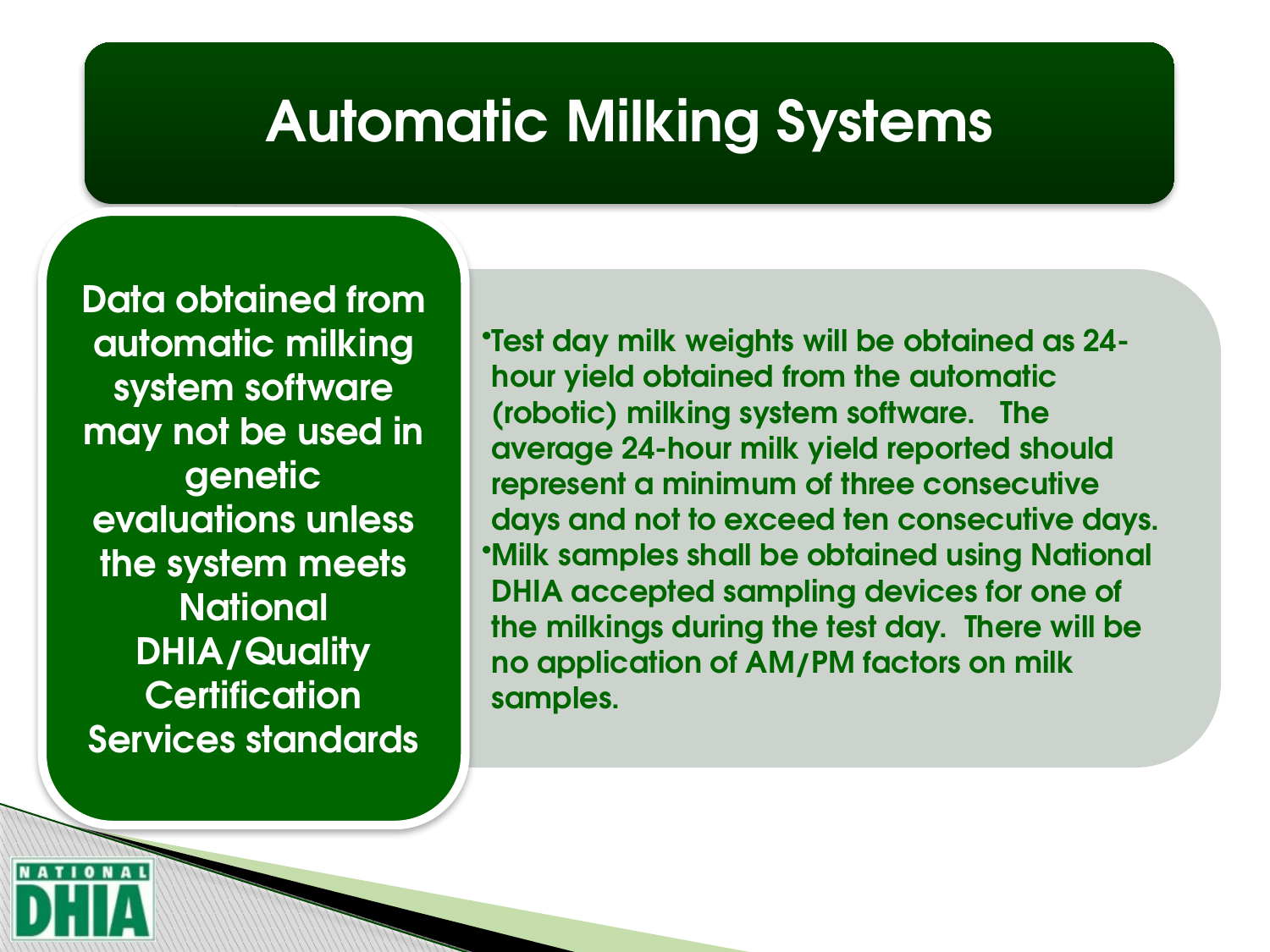

Automatic Milking Systems
Data obtained from automatic milking system software may not be used in genetic evaluations unless the system meets National DHIA/Quality Certification Services standards
Test day milk weights will be obtained as 24-hour yield obtained from the automatic (robotic) milking system software.   The average 24-hour milk yield reported should represent a minimum of three consecutive days and not to exceed ten consecutive days.
Milk samples shall be obtained using National DHIA accepted sampling devices for one of the milkings during the test day.  There will be no application of AM/PM factors on milk samples.